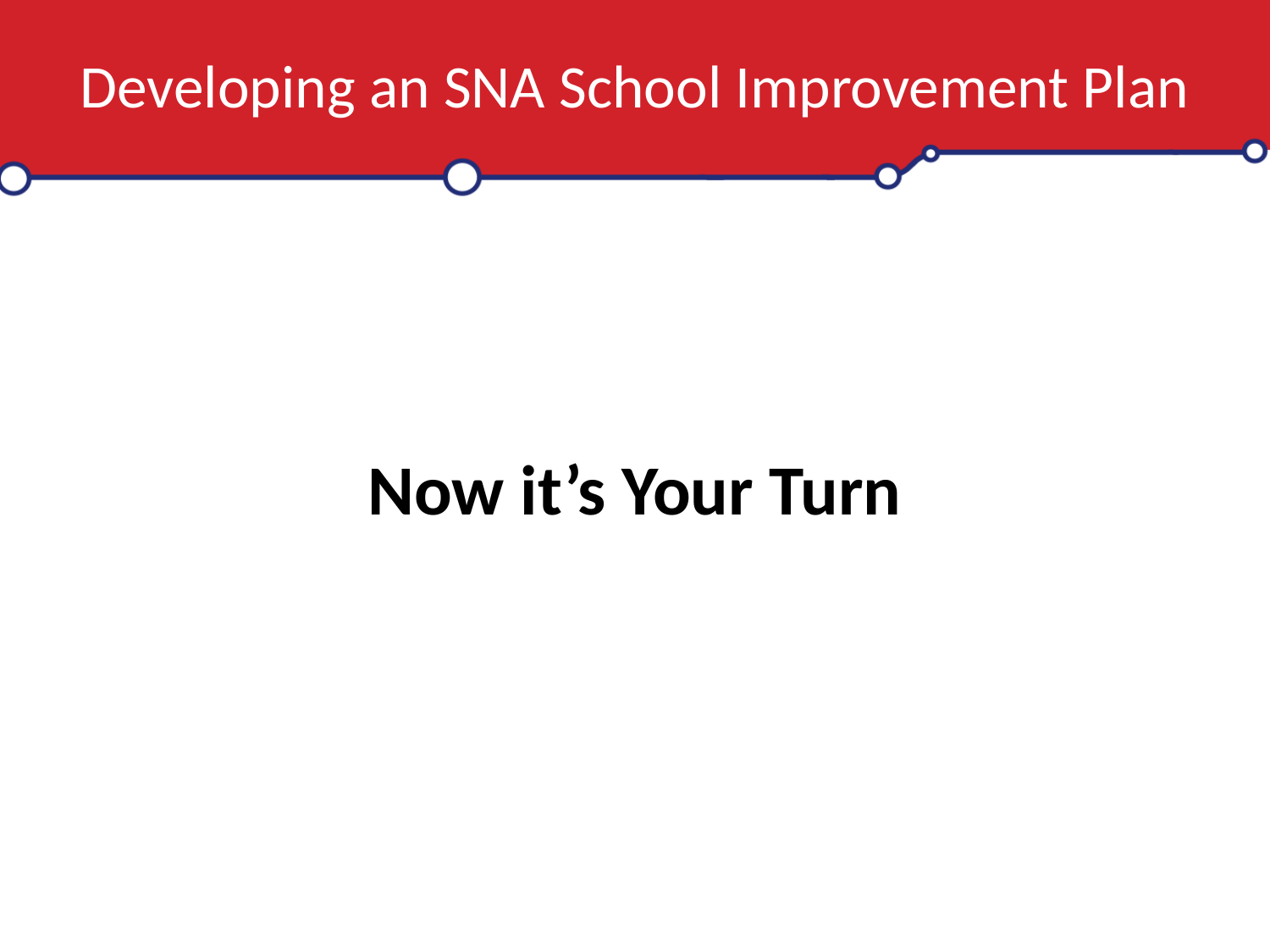

# Developing an SNA School Improvement Plan

Now it’s Your Turn